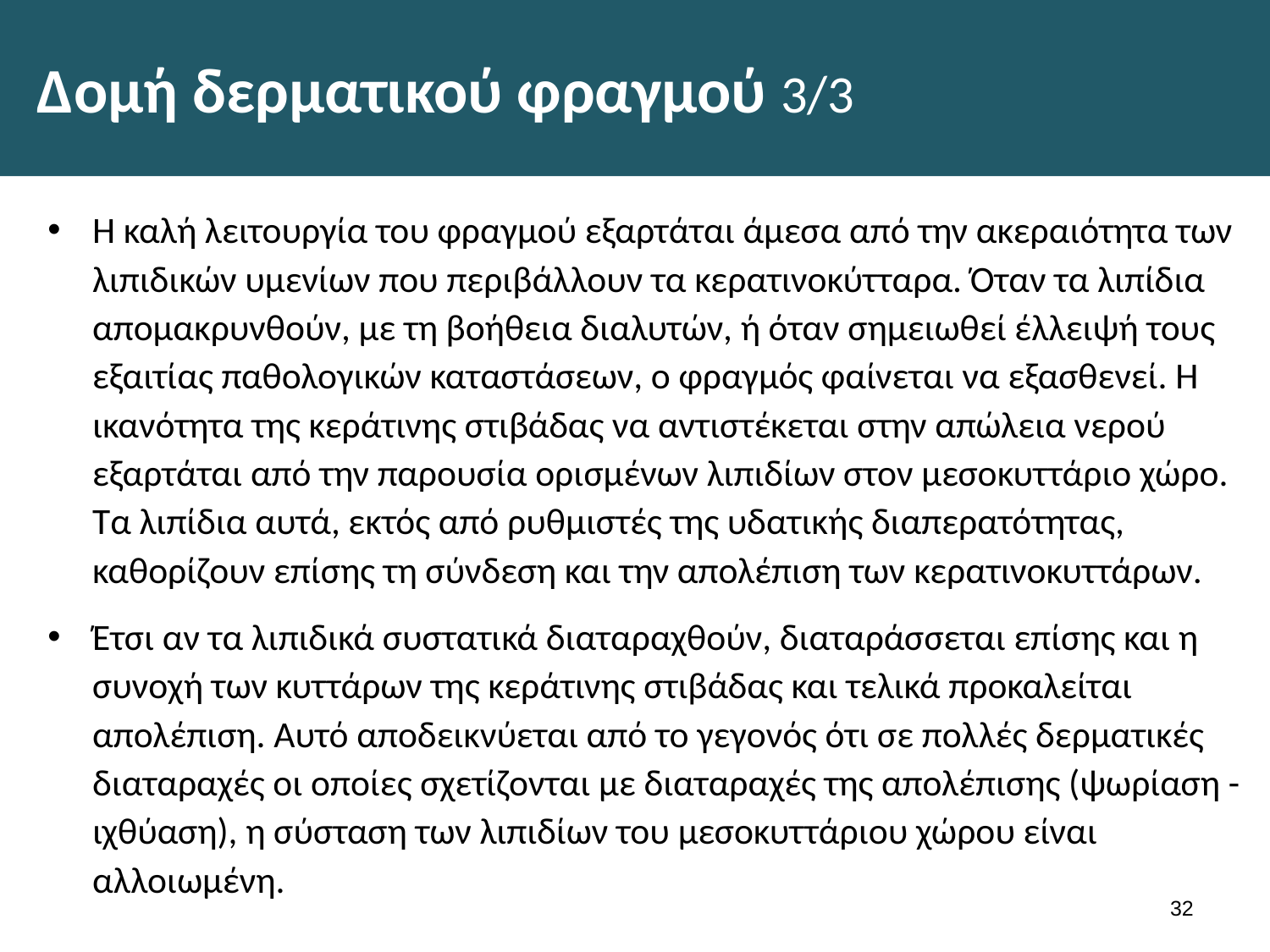

# Δομή δερματικού φραγμού 3/3
Η καλή λειτουργία του φραγμού εξαρτάται άμεσα από την ακεραιότητα των λιπιδικών υμενίων που περιβάλλουν τα κερατινοκύτταρα. Όταν τα λιπίδια απομακρυνθούν, με τη βοήθεια διαλυτών, ή όταν σημειωθεί έλλειψή τους εξαιτίας παθολογικών καταστάσεων, ο φραγμός φαίνεται να εξασθενεί. Η ικανότητα της κεράτινης στιβάδας να αντιστέκεται στην απώλεια νερού εξαρτάται από την παρουσία ορισμένων λιπιδίων στον μεσοκυττάριο χώρο. Τα λιπίδια αυτά, εκτός από ρυθμιστές της υδατικής διαπερατότητας, καθορίζουν επίσης τη σύνδεση και την απολέπιση των κερατινοκυττάρων.
Έτσι αν τα λιπιδικά συστατικά διαταραχθούν, διαταράσσεται επίσης και η συνοχή των κυττάρων της κεράτινης στιβάδας και τελικά προκαλείται απολέπιση. Αυτό αποδεικνύεται από το γεγονός ότι σε πολλές δερματικές διαταραχές οι οποίες σχετίζονται με διαταραχές της απολέπισης (ψωρίαση - ιχθύαση), η σύσταση των λιπιδίων του μεσοκυττάριου χώρου είναι αλλοιωμένη.
32